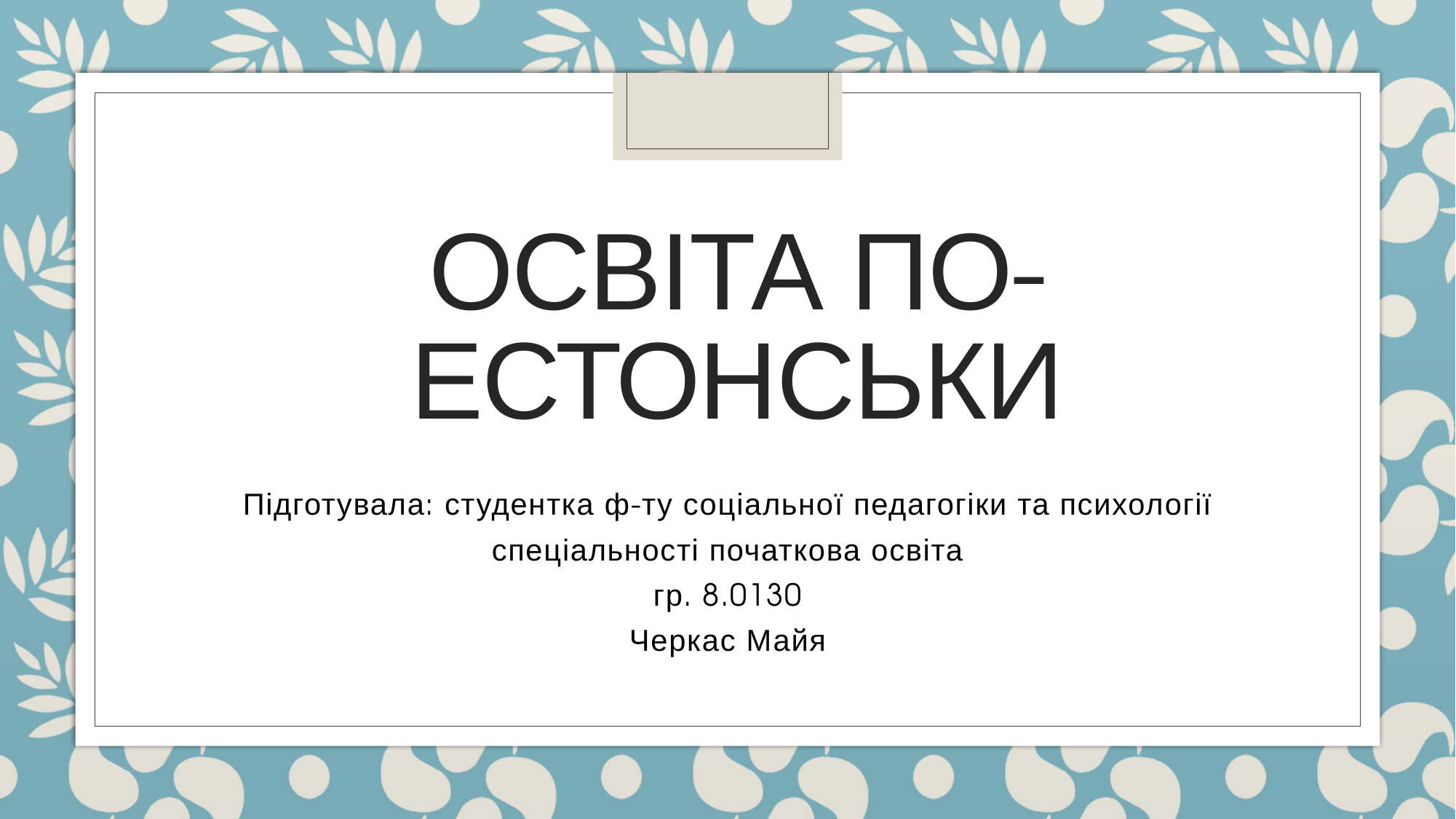

# Освіта по-естонськи
Підготувала: студентка ф-ту соціальної педагогіки та психології
спеціальності початкова освіта
гр. 8.0130
Черкас Майя